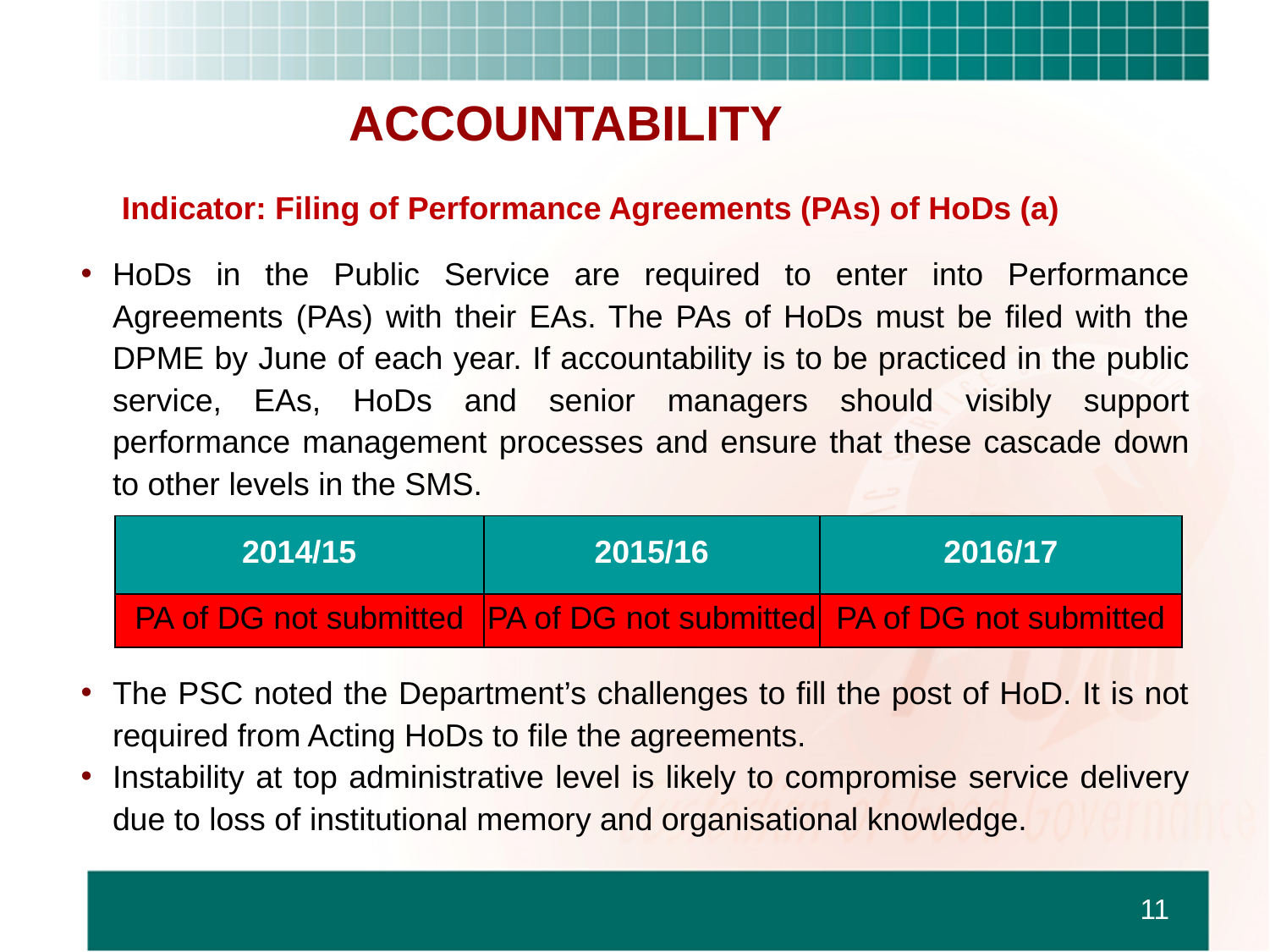

ACCOUNTABILITY
Indicator: Filing of Performance Agreements (PAs) of HoDs (a)
HoDs in the Public Service are required to enter into Performance Agreements (PAs) with their EAs. The PAs of HoDs must be filed with the DPME by June of each year. If accountability is to be practiced in the public service, EAs, HoDs and senior managers should visibly support performance management processes and ensure that these cascade down to other levels in the SMS.

The PSC noted the Department’s challenges to fill the post of HoD. It is not required from Acting HoDs to file the agreements.
Instability at top administrative level is likely to compromise service delivery due to loss of institutional memory and organisational knowledge.

| 2014/15 | 2015/16 | 2016/17 |
| --- | --- | --- |
| PA of DG not submitted | PA of DG not submitted | PA of DG not submitted |
11